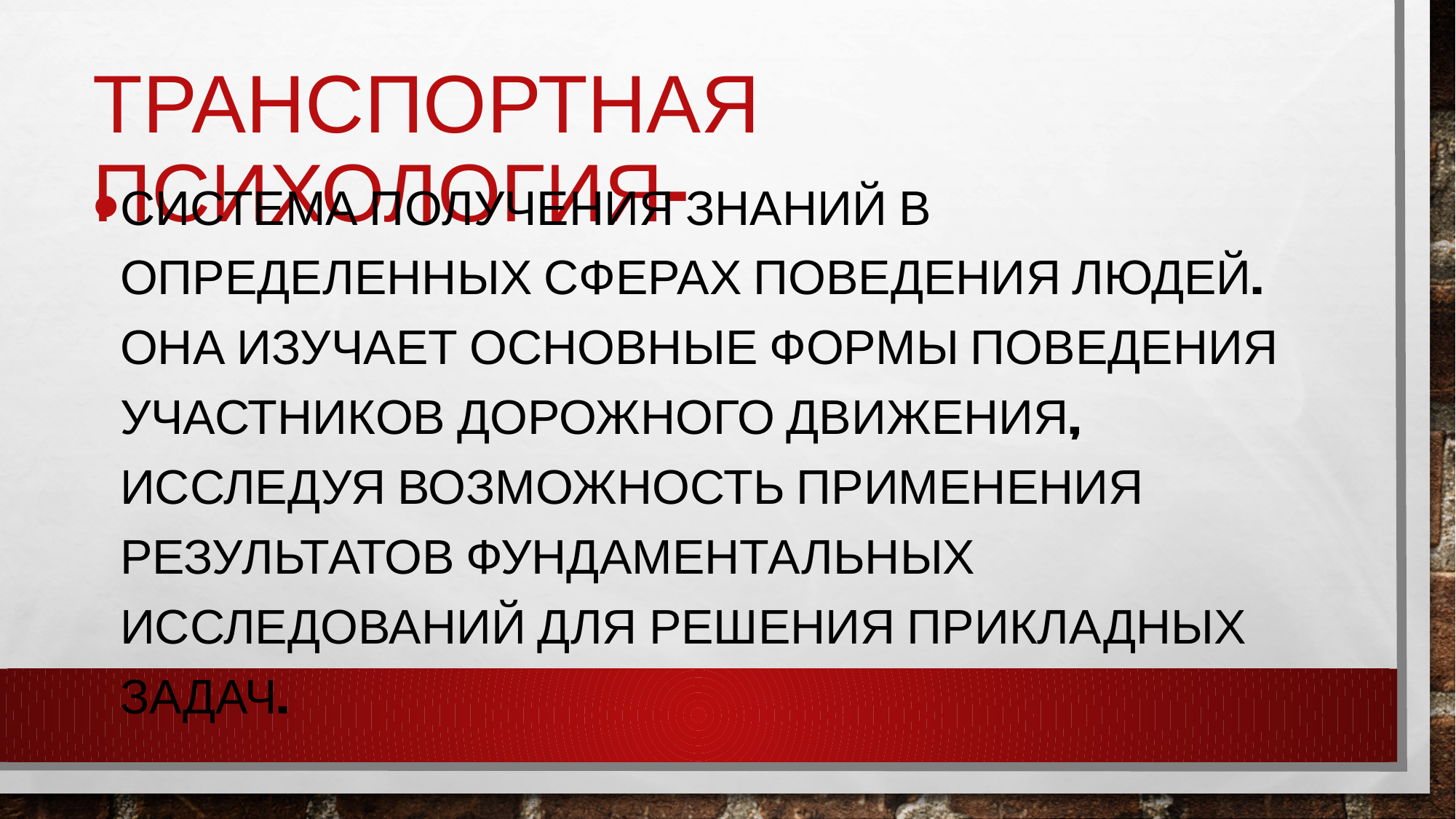

# Транспортная психология-
система получения знаний в определенных сферах поведения людей. Она изучает основные формы поведения участников дорожного движения, исследуя возможность применения результатов фундаментальных исследований для решения прикладных задач.